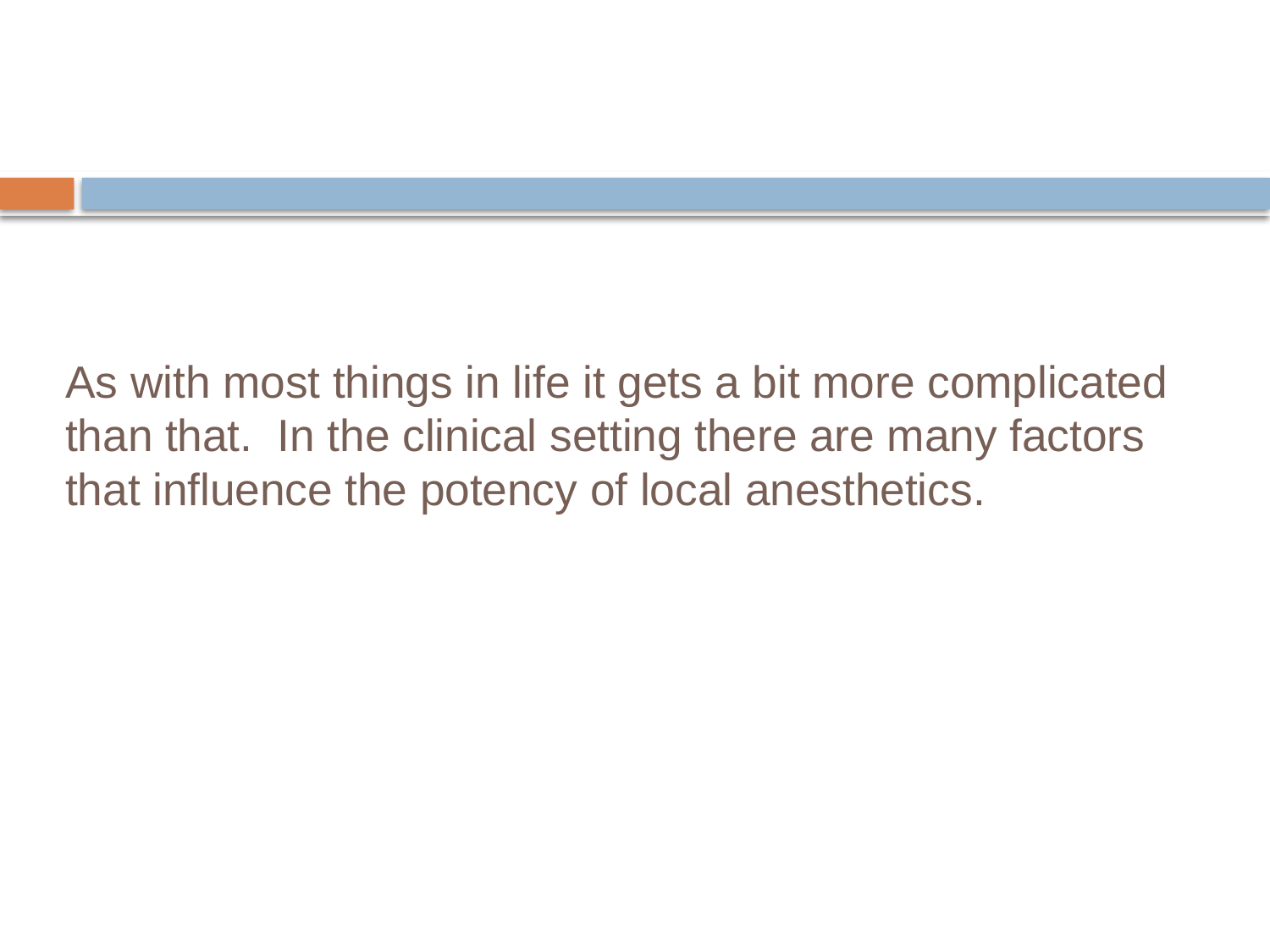

# As with most things in life it gets a bit more complicated than that.  In the clinical setting there are many factors that influence the potency of local anesthetics.